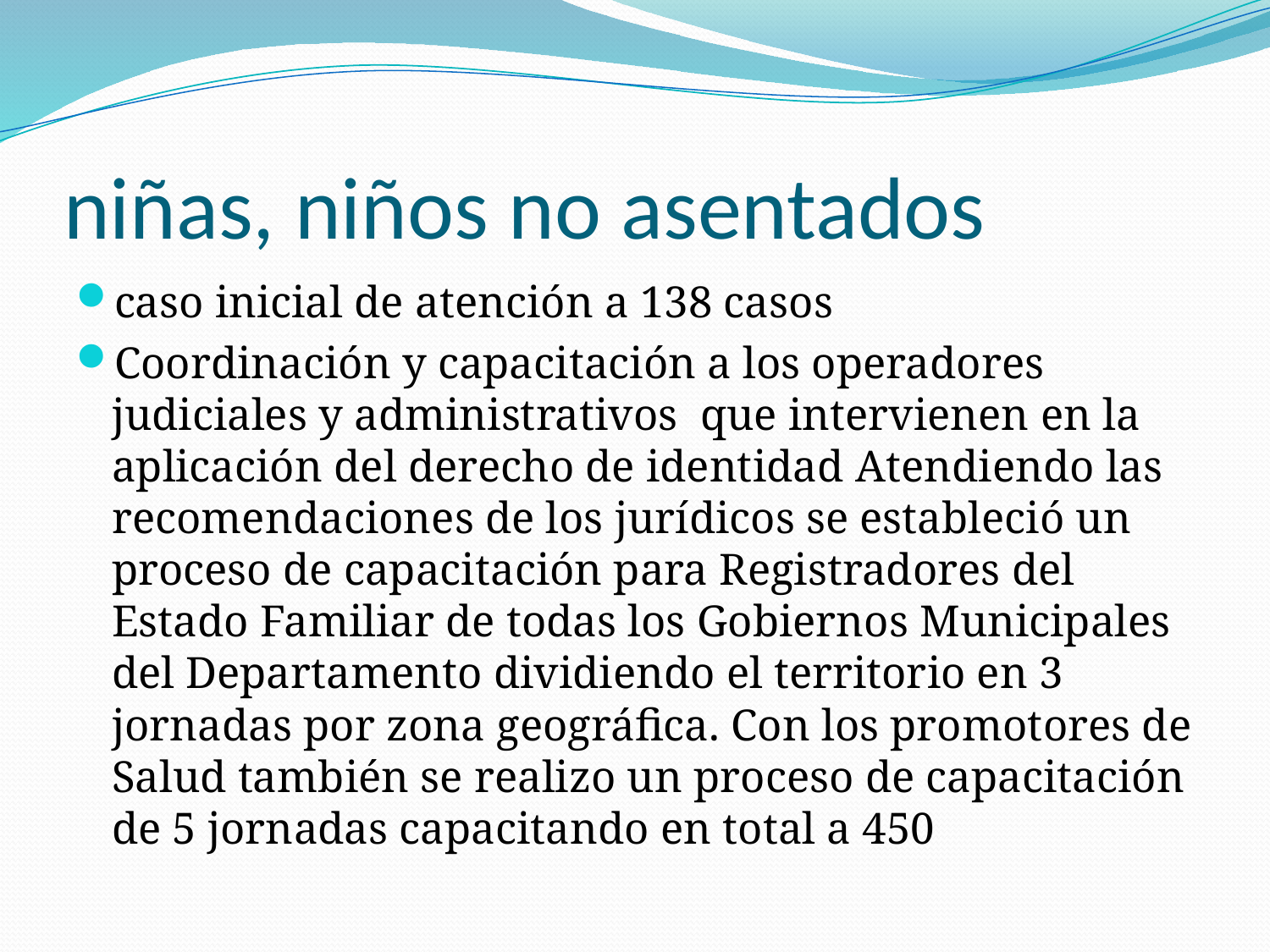

# niñas, niños no asentados
caso inicial de atención a 138 casos
Coordinación y capacitación a los operadores judiciales y administrativos  que intervienen en la aplicación del derecho de identidad Atendiendo las recomendaciones de los jurídicos se estableció un proceso de capacitación para Registradores del Estado Familiar de todas los Gobiernos Municipales del Departamento dividiendo el territorio en 3 jornadas por zona geográfica. Con los promotores de Salud también se realizo un proceso de capacitación de 5 jornadas capacitando en total a 450